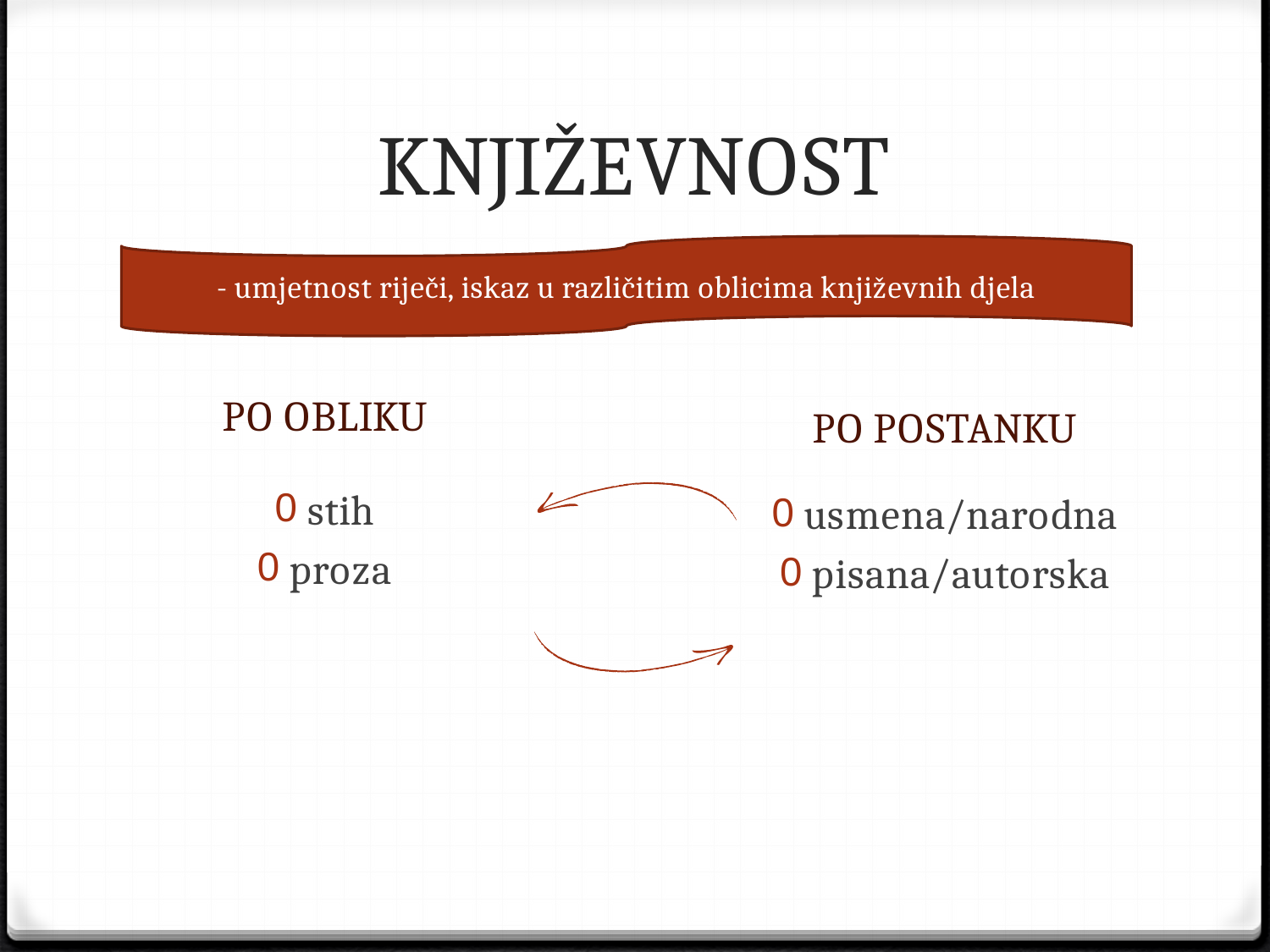

# KNJIŽEVNOST
- umjetnost riječi, iskaz u različitim oblicima književnih djela
PO OBLIKU
PO POSTANKU
stih
proza
usmena/narodna
pisana/autorska